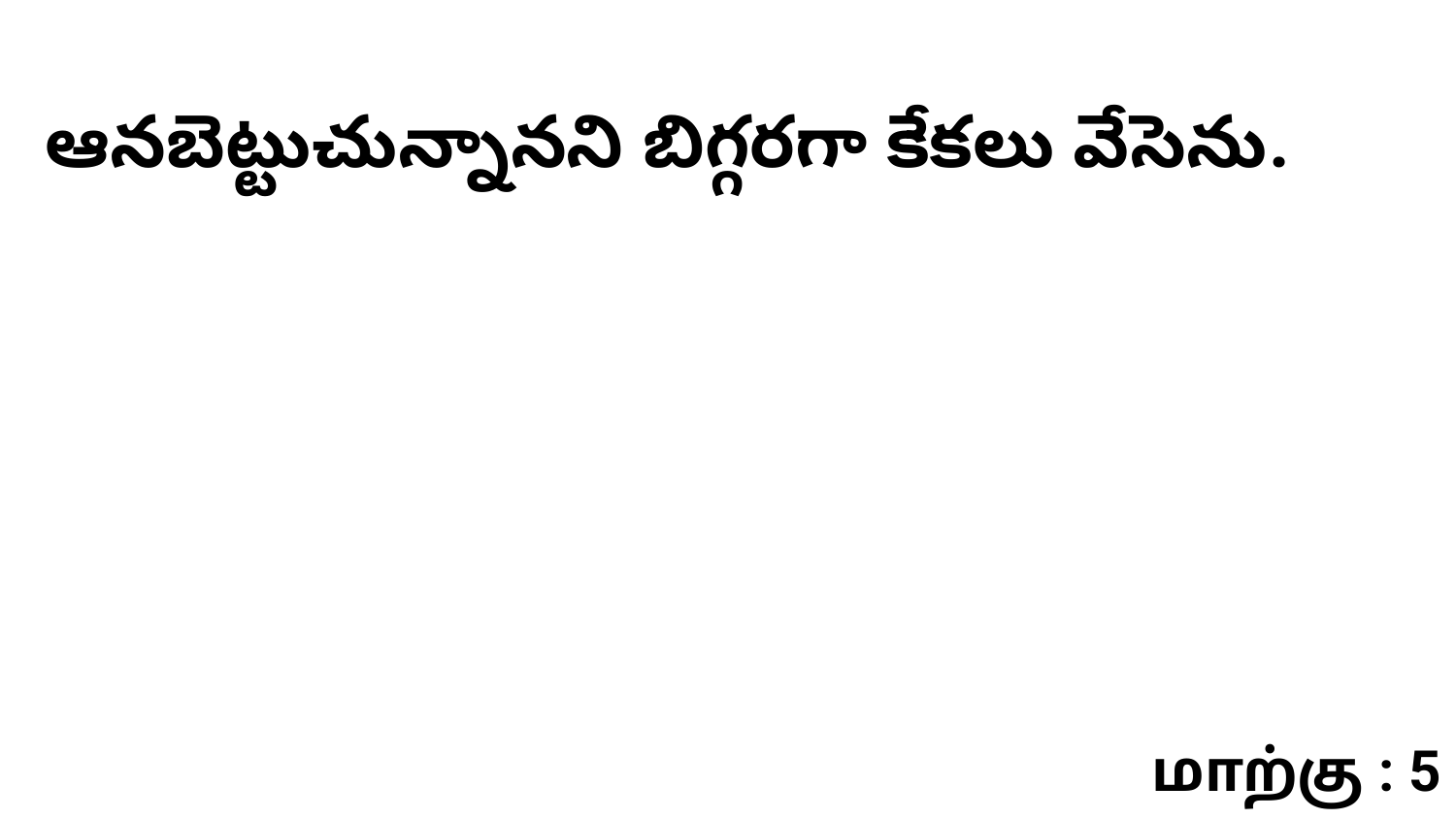

ఆనబెట్టుచున్నానని బిగ్గరగా కేకలు వేసెను.
மாற்கு : 5